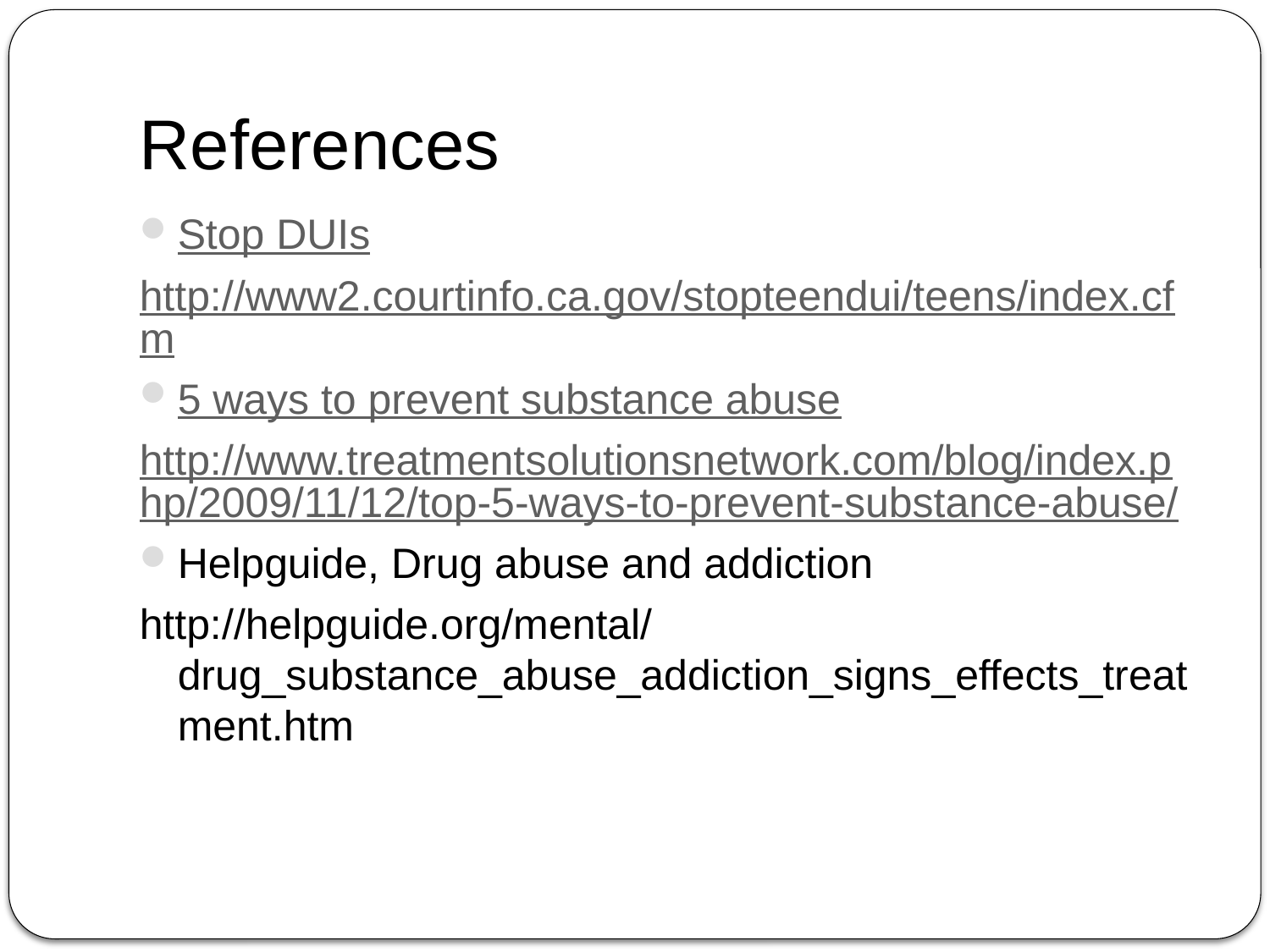

# References
Stop DUIs
http://www2.courtinfo.ca.gov/stopteendui/teens/index.cfm
5 ways to prevent substance abuse
http://www.treatmentsolutionsnetwork.com/blog/index.php/2009/11/12/top-5-ways-to-prevent-substance-abuse/
Helpguide, Drug abuse and addiction
http://helpguide.org/mental/drug_substance_abuse_addiction_signs_effects_treatment.htm